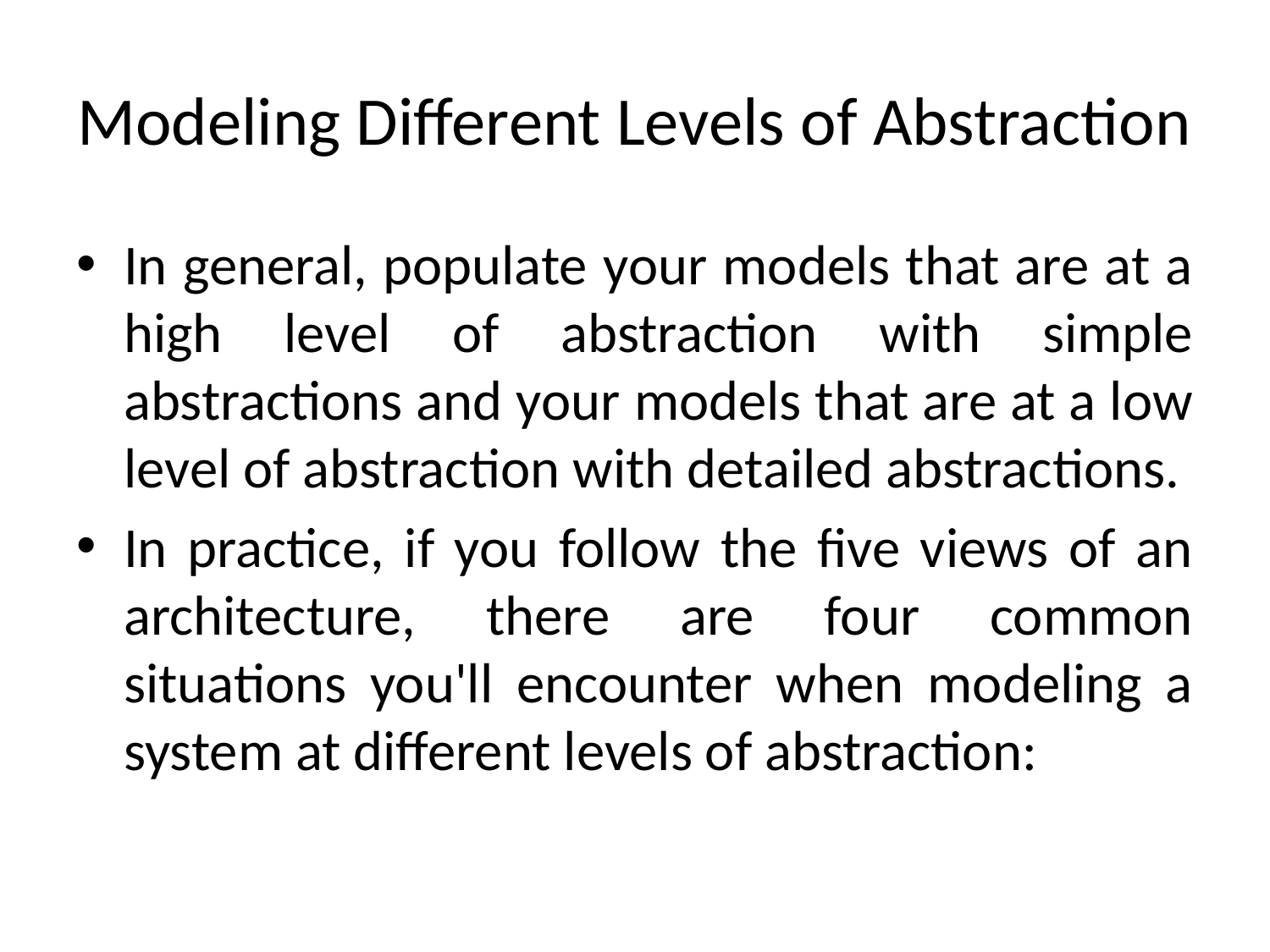

# Modeling Different Levels of Abstraction
In general, populate your models that are at a high level of abstraction with simple abstractions and your models that are at a low level of abstraction with detailed abstractions.
In practice, if you follow the five views of an architecture, there are four common situations you'll encounter when modeling a system at different levels of abstraction: